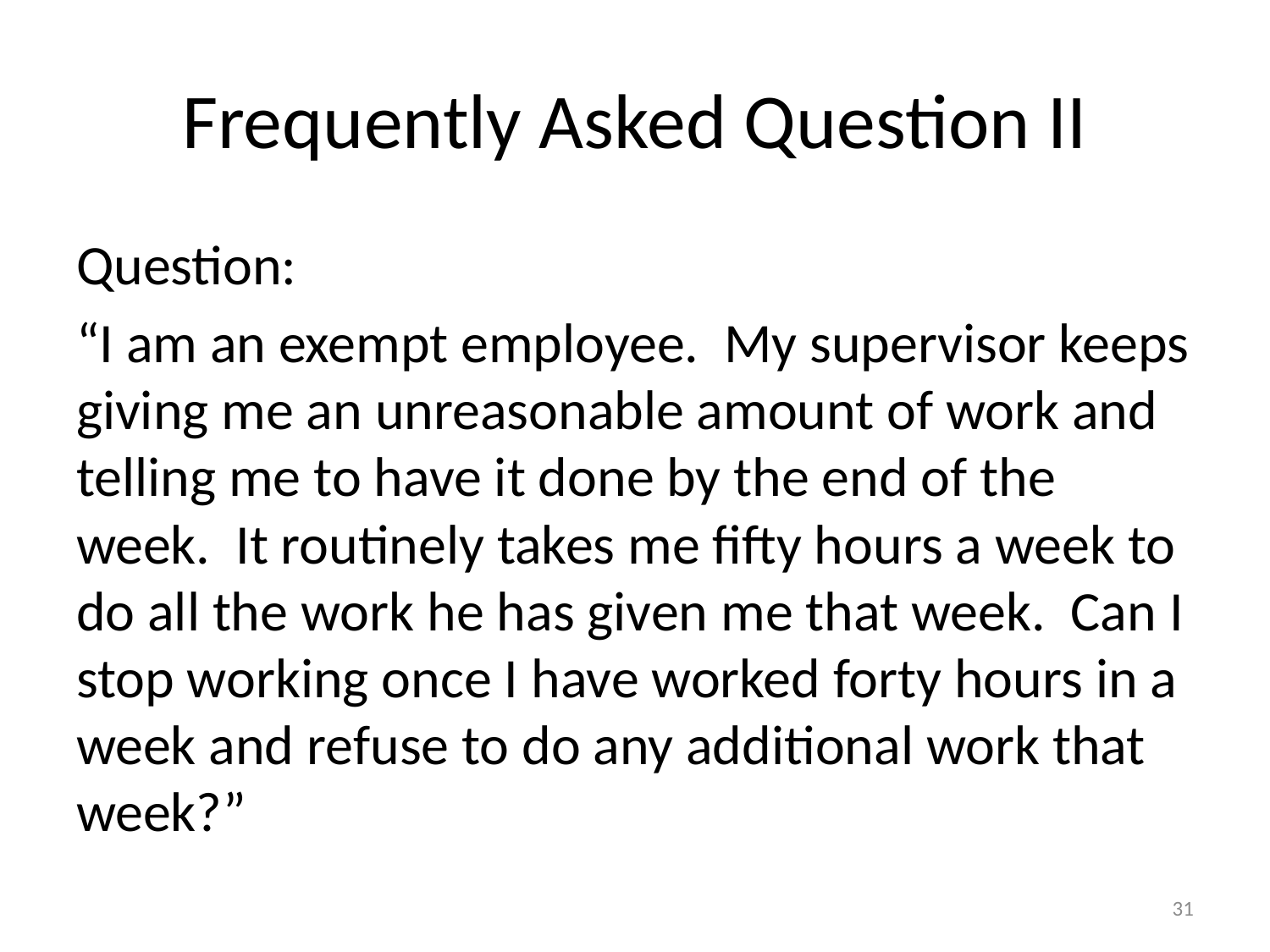

# Frequently Asked Question II
Question:
“I am an exempt employee.  My supervisor keeps giving me an unreasonable amount of work and telling me to have it done by the end of the week.  It routinely takes me fifty hours a week to do all the work he has given me that week.  Can I stop working once I have worked forty hours in a week and refuse to do any additional work that week?”
31